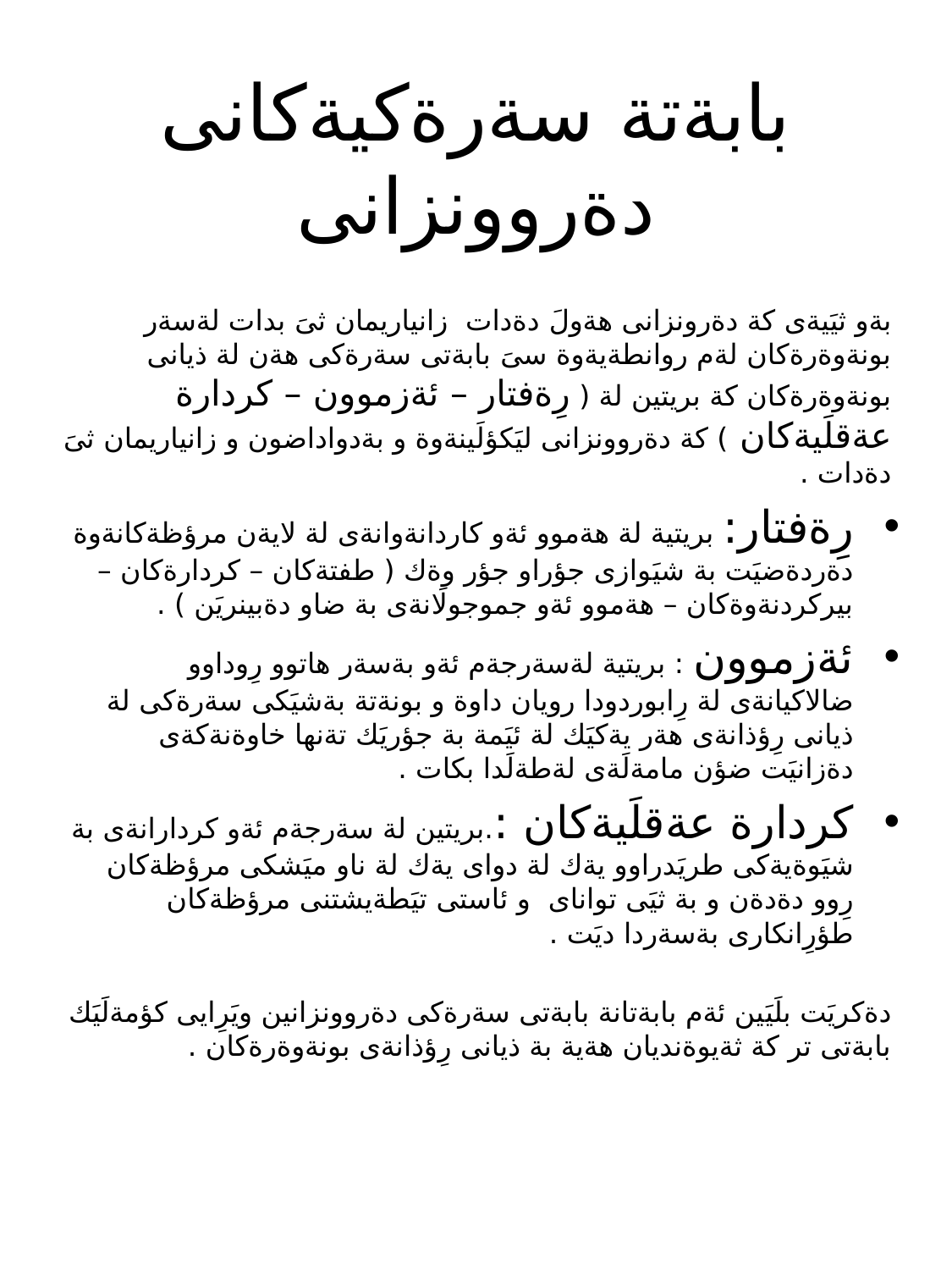

# بابةتة سةرةكيةكانى دةروونزانى
بةو ثيَيةى كة دةرونزانى هةولَ دةدات  زانياريمان ثىَ بدات لةسةر بونةوةرةكان لةم روانطةيةوة سىَ بابةتى سةرةكى هةن لة ذيانى بونةوةرةكان كة بريتين لة ( رِةفتار – ئةزموون – كردارة عةقلَيةكان ) كة دةروونزانى ليَكؤلَينةوة و بةدواداضون و زانياريمان ثىَ دةدات .
رِةفتار: بريتية لة هةموو ئةو كاردانةوانةى لة لايةن مرؤظةكانةوة دةردةضيَت بة شيَوازى جؤراو جؤر وةك ( طفتةكان – كردارةكان – بيركردنةوةكان – هةموو ئةو جموجولَانةى بة ضاو دةبينريَن ) .
ئةزموون : بريتية لةسةرجةم ئةو بةسةر هاتوو رِوداوو ضالاكيانةى لة رِابوردودا رويان داوة و بونةتة بةشيَكى سةرةكى لة ذيانى رِؤذانةى هةر يةكيَك لة ئيَمة بة جؤريَك تةنها خاوةنةكةى دةزانيَت ضؤن مامةلَةى لةطةلَدا بكات .
كردارة عةقلَيةكان :.بريتين لة سةرجةم ئةو كردارانةى بة شيَوةيةكى طريَدراوو يةك لة دواى يةك لة ناو ميَشكى مرؤظةكان رِوو دةدةن و بة ثيَى تواناى  و ئاستى تيَطةيشتنى مرؤظةكان طؤرِانكارى بةسةردا ديَت .

دةكريَت بلَيَين ئةم بابةتانة بابةتى سةرةكى دةروونزانين ويَرِايى كؤمةلَيَك بابةتى تر كة ثةيوةنديان هةية بة ذيانى رِؤذانةى بونةوةرةكان .